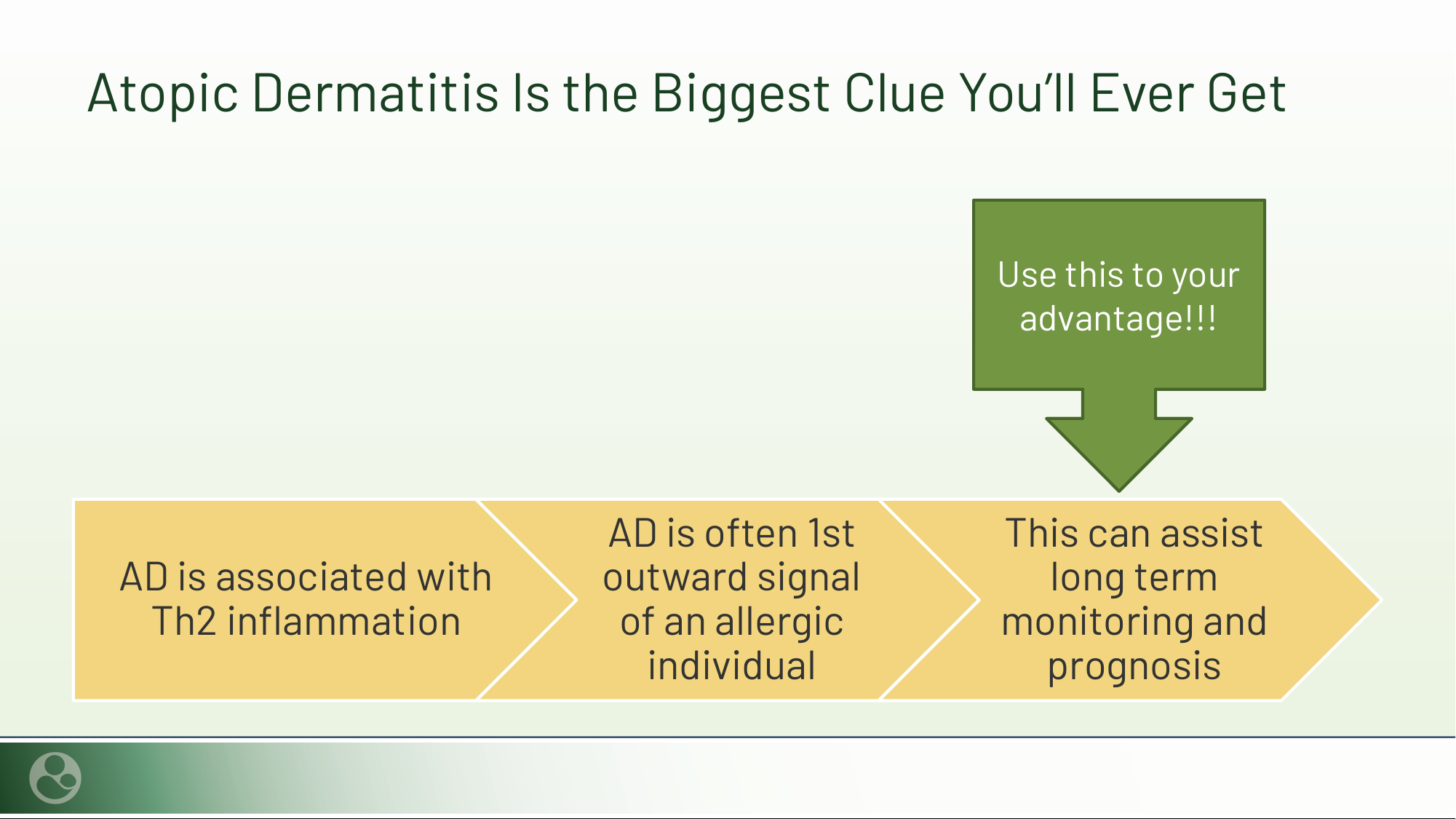

# Atopic Dermatitis Is the Biggest Clue You’ll Ever Get
Use this to your advantage!!!
AD is associated with Th2 inflammation
AD is often 1st outward signal of an allergic individual
This can assist long term monitoring and prognosis